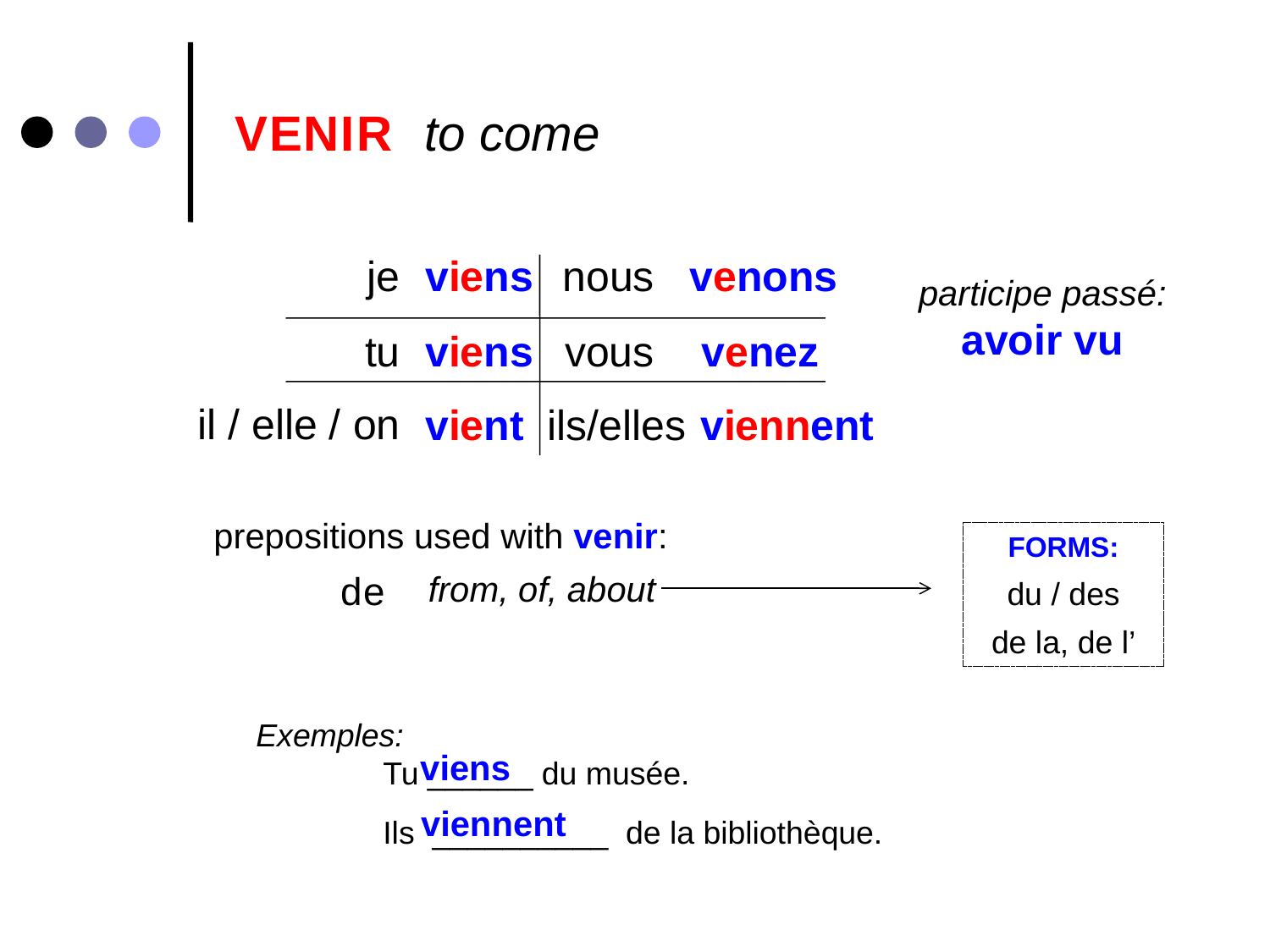

VENIR
to come
je
viens
nous
venons

participe passé:
avoir vu

tu
viens
vous
 venez

il / elle / on
vient
ils/elles
viennent
prepositions used with venir:
	de
FORMS:
du / des
de la, de l’
from, of, about
Exemples:
	Tu ______ du musée.
	Ils  __________  de la bibliothèque.
viens
viennent